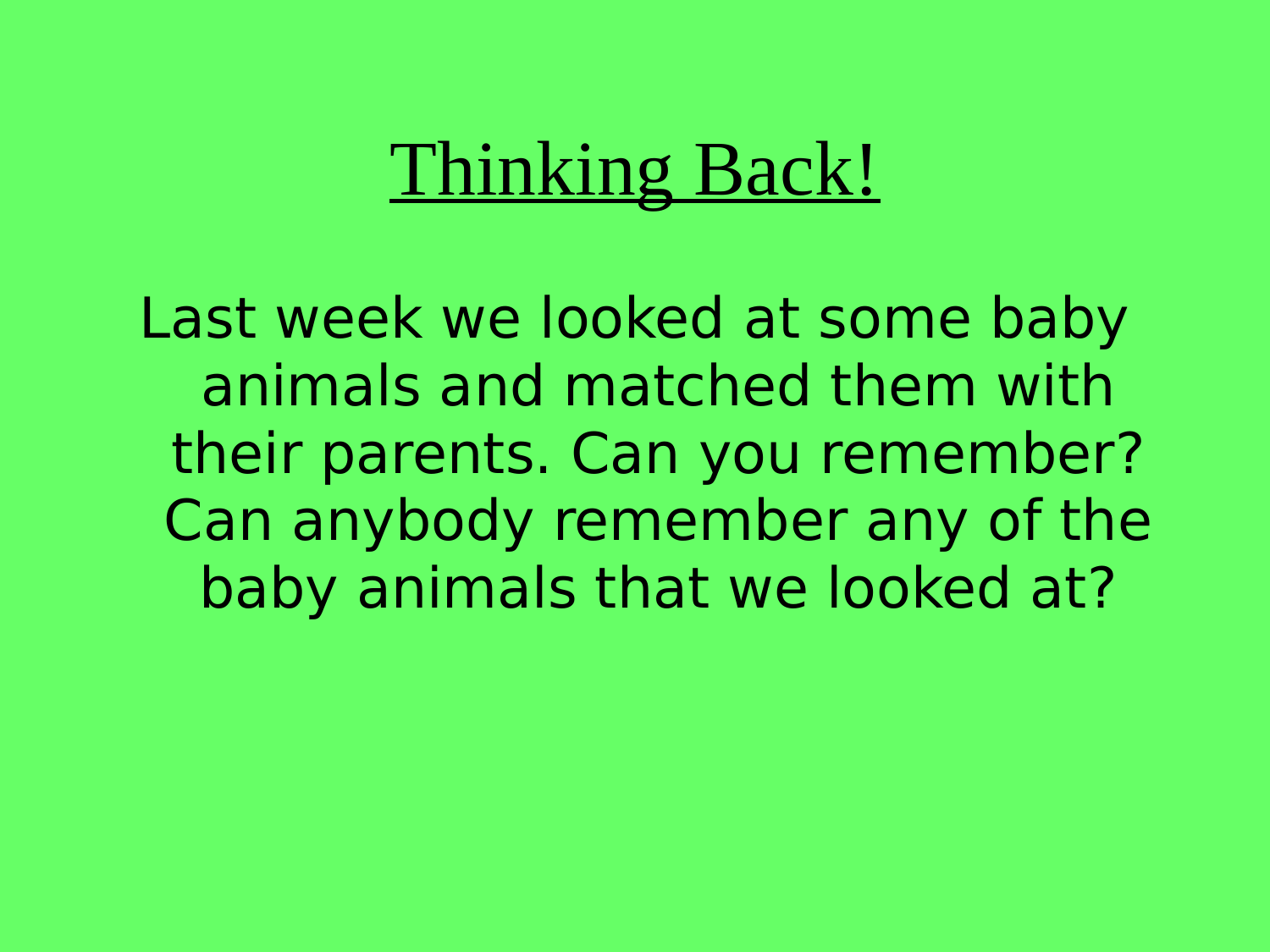

# Thinking Back!
Last week we looked at some baby animals and matched them with their parents. Can you remember? Can anybody remember any of the baby animals that we looked at?